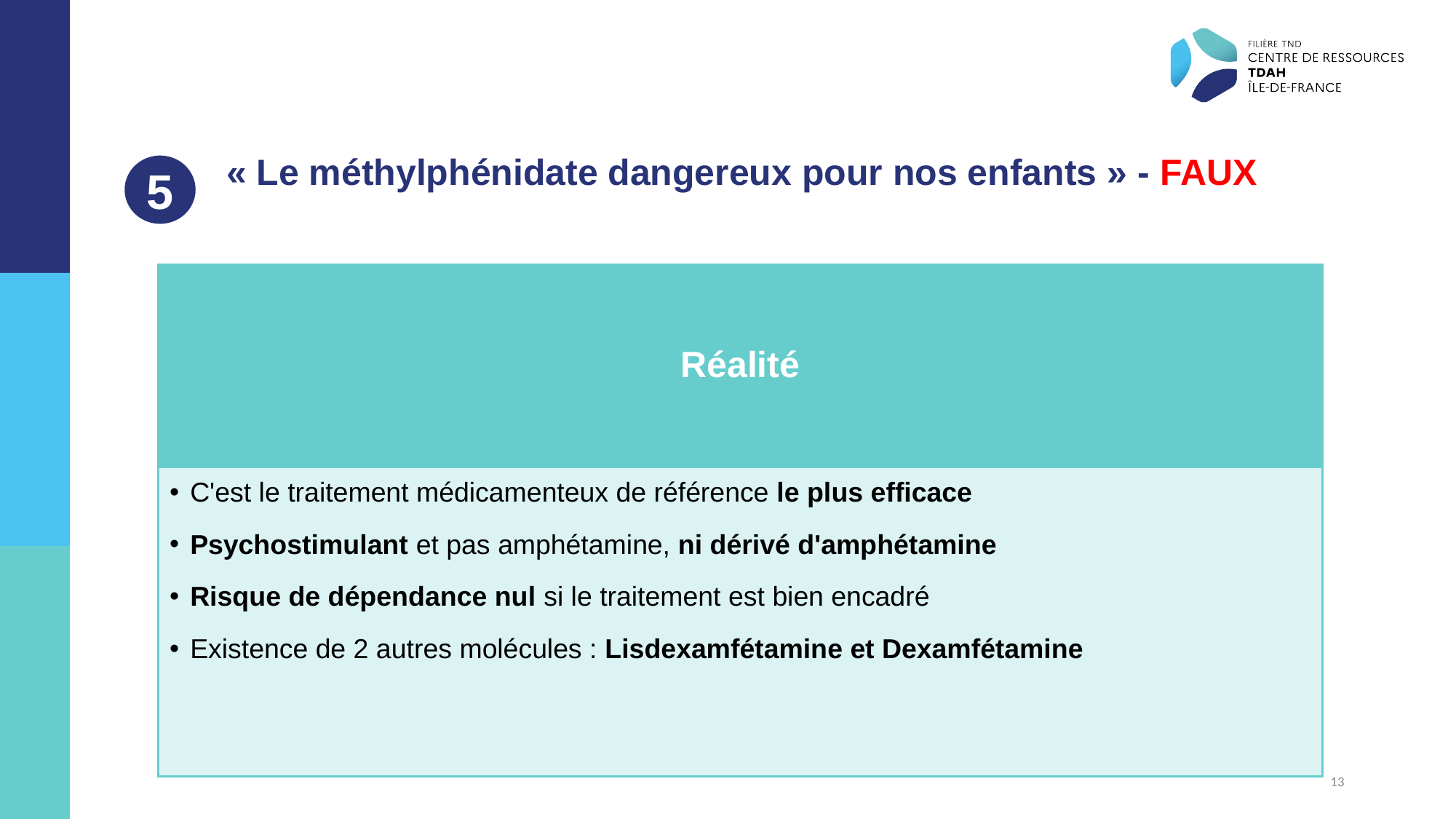

« Le méthylphénidate dangereux pour nos enfants » - FAUX

5
Réalité
C'est le traitement médicamenteux de référence le plus efficace

Psychostimulant et pas amphétamine, ni dérivé d'amphétamine

Risque de dépendance nul si le traitement est bien encadré

Existence de 2 autres molécules : Lisdexamfétamine et Dexamfétamine
13